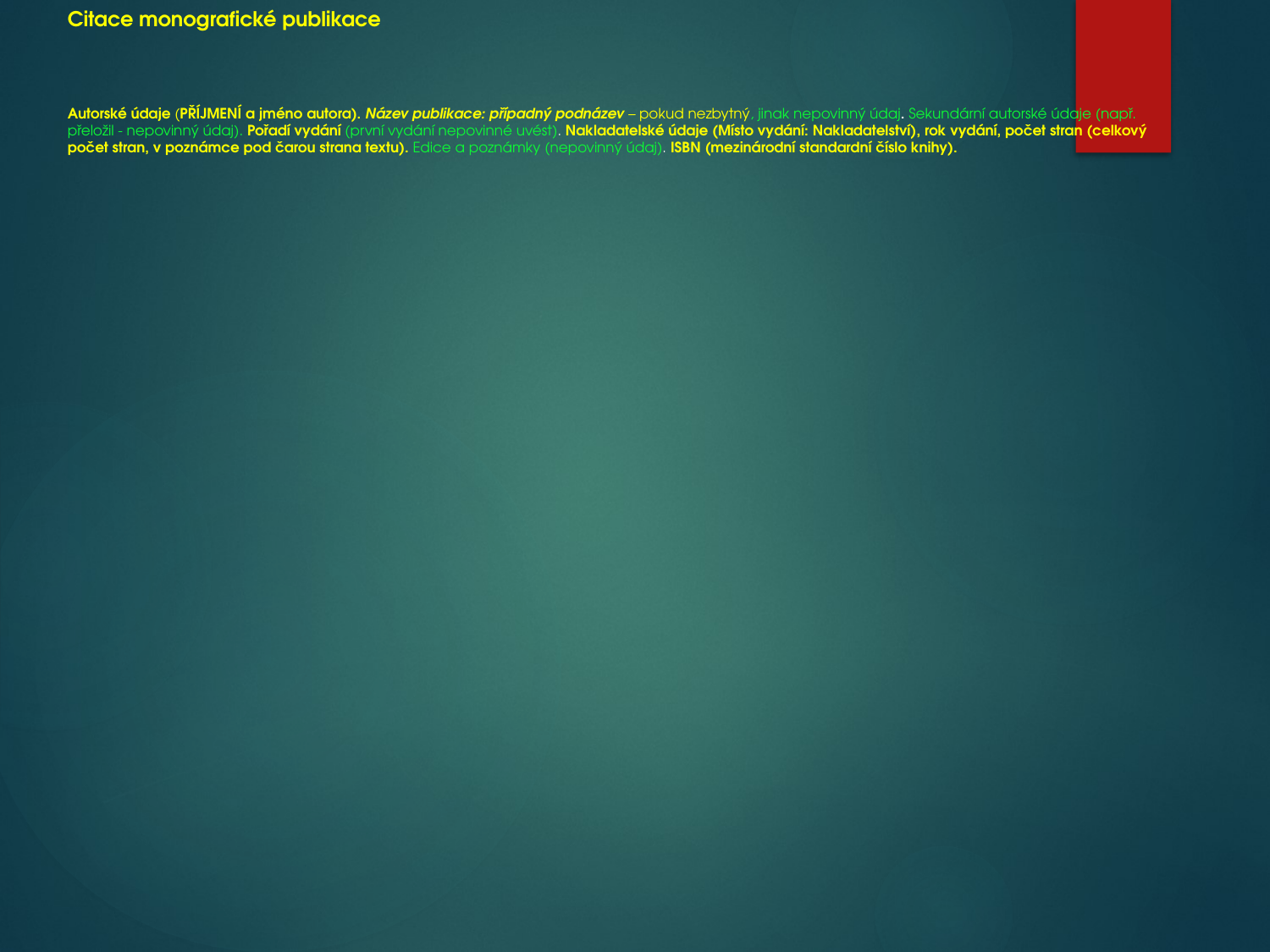

# Citace monografické publikace Autorské údaje (PŘÍJMENÍ a jméno autora). Název publikace: případný podnázev – pokud nezbytný, jinak nepovinný údaj. Sekundární autorské údaje (např. přeložil - nepovinný údaj). Pořadí vydání (první vydání nepovinné uvést). Nakladatelské údaje (Místo vydání: Nakladatelství), rok vydání, počet stran (celkový počet stran, v poznámce pod čarou strana textu). Edice a poznámky (nepovinný údaj). ISBN (mezinárodní standardní číslo knihy).